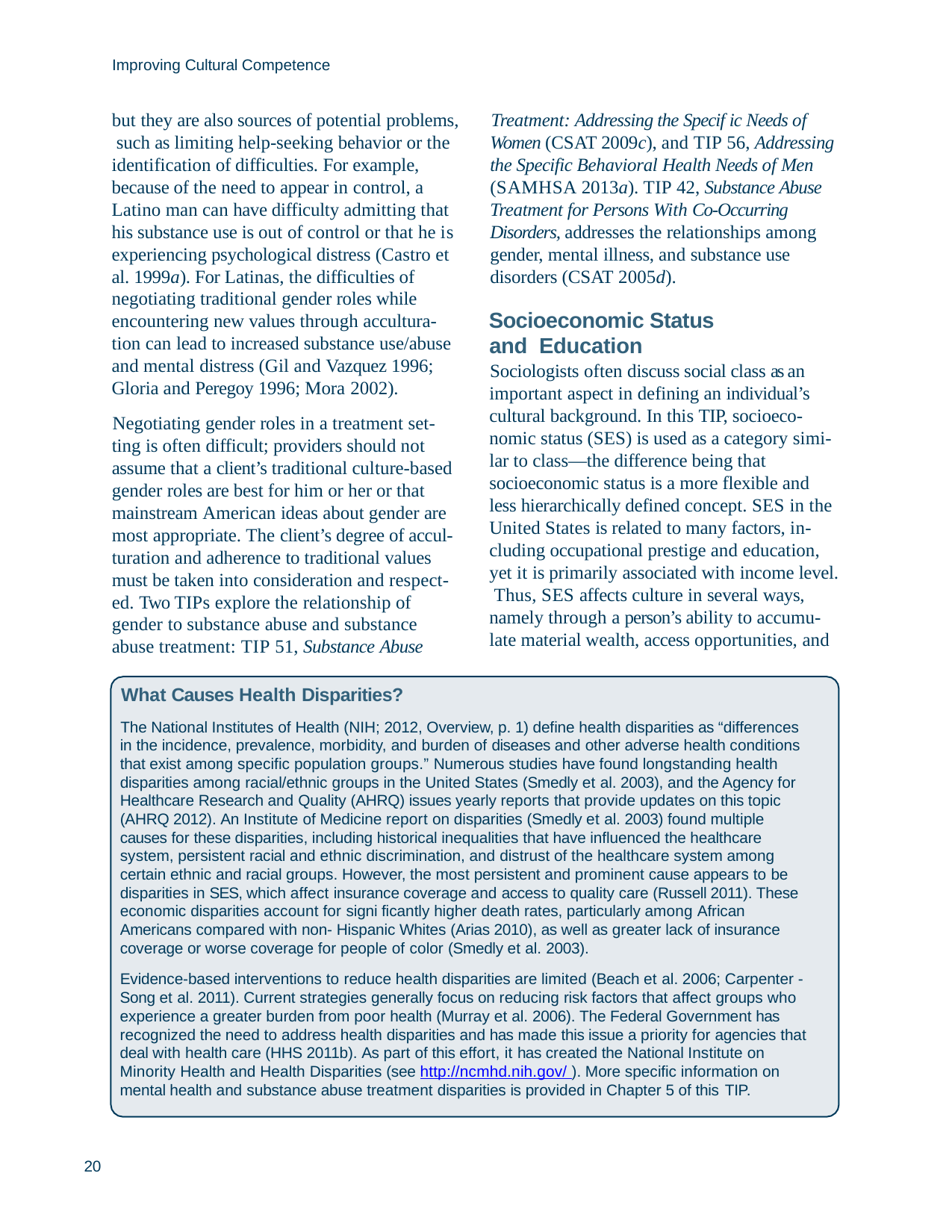

Improving Cultural Competence
but they are also sources of potential problems,  such as limiting help-seeking behavior or the  identification of difficulties. For example,  because of the need to appear in control, a  Latino man can have difficulty admitting that  his substance use is out of control or that he is  experiencing psychological distress (Castro et  al. 1999a). For Latinas, the difficulties of  negotiating traditional gender roles while  encountering new values through accultura-  tion can lead to increased substance use/abuse  and mental distress (Gil and Vazquez 1996;  Gloria and Peregoy 1996; Mora 2002).
Negotiating gender roles in a treatment set-  ting is often difficult; providers should not  assume that a client’s traditional culture-based  gender roles are best for him or her or that  mainstream American ideas about gender are  most appropriate. The client’s degree of accul-  turation and adherence to traditional values  must be taken into consideration and respect-  ed. Two TIPs explore the relationship of  gender to substance abuse and substance  abuse treatment: TIP 51, Substance Abuse
Treatment: Addressing the Specif ic Needs of  Women (CSAT 2009c), and TIP 56, Addressing  the Specific Behavioral Health Needs of Men  (SAMHSA 2013a). TIP 42, Substance Abuse  Treatment for Persons With Co-Occurring  Disorders, addresses the relationships among  gender, mental illness, and substance use  disorders (CSAT 2005d).
Socioeconomic Status and  Education
Sociologists often discuss social class as an  important aspect in defining an individual’s  cultural background. In this TIP, socioeco-  nomic status (SES) is used as a category simi-  lar to class—the difference being that  socioeconomic status is a more flexible and  less hierarchically defined concept. SES in the  United States is related to many factors, in-  cluding occupational prestige and education,  yet it is primarily associated with income level.  Thus, SES affects culture in several ways,  namely through a person’s ability to accumu-  late material wealth, access opportunities, and

What Causes Health Disparities?
The National Institutes of Health (NIH; 2012, Overview, p. 1) define health disparities as “differences  in the incidence, prevalence, morbidity, and burden of diseases and other adverse health conditions  that exist among specific population groups.” Numerous studies have found longstanding health  disparities among racial/ethnic groups in the United States (Smedly et al. 2003), and the Agency for  Healthcare Research and Quality (AHRQ) issues yearly reports that provide updates on this topic  (AHRQ 2012). An Institute of Medicine report on disparities (Smedly et al. 2003) found multiple  causes for these disparities, including historical inequalities that have influenced the healthcare  system, persistent racial and ethnic discrimination, and distrust of the healthcare system among  certain ethnic and racial groups. However, the most persistent and prominent cause appears to be  disparities in SES, which affect insurance coverage and access to quality care (Russell 2011). These  economic disparities account for signi ficantly higher death rates, particularly among African  Americans compared with non- Hispanic Whites (Arias 2010), as well as greater lack of insurance  coverage or worse coverage for people of color (Smedly et al. 2003).
Evidence-based interventions to reduce health disparities are limited (Beach et al. 2006; Carpenter -  Song et al. 2011). Current strategies generally focus on reducing risk factors that affect groups who  experience a greater burden from poor health (Murray et al. 2006). The Federal Government has  recognized the need to address health disparities and has made this issue a priority for agencies that  deal with health care (HHS 2011b). As part of this effort, it has created the National Institute on  Minority Health and Health Disparities (see http://ncmhd.nih.gov/ ). More specific information on  mental health and substance abuse treatment disparities is provided in Chapter 5 of this TIP.
20